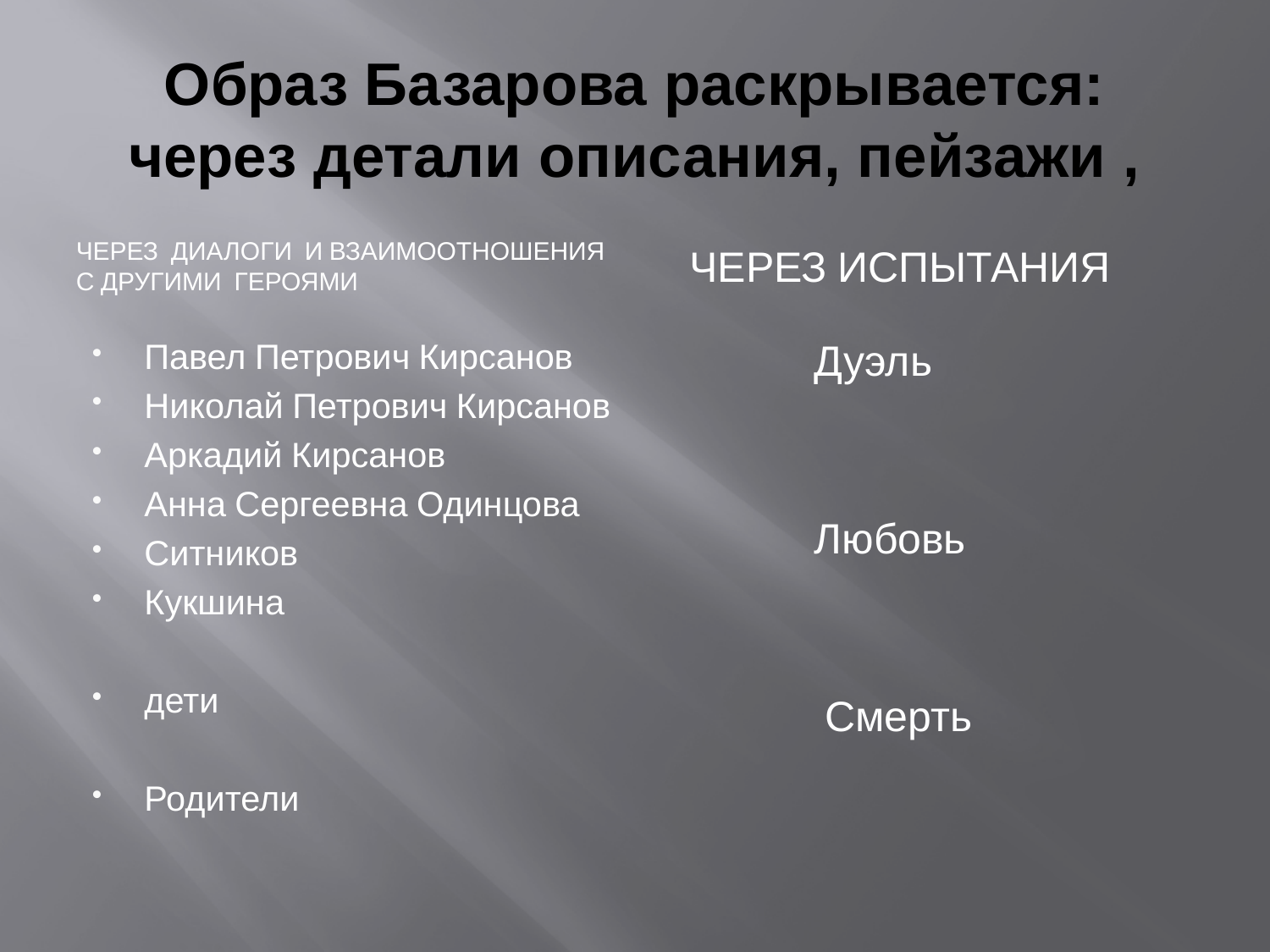

# Образ Базарова раскрывается: через детали описания, пейзажи ,
Через  диалоги  и взаимоотношения  с другими  героями
    через испытания
Павел Петрович Кирсанов
Николай Петрович Кирсанов
Аркадий Кирсанов
Анна Сергеевна Одинцова
Ситников
Кукшина

дети

Родители
             Дуэль

             Любовь

              Смерть